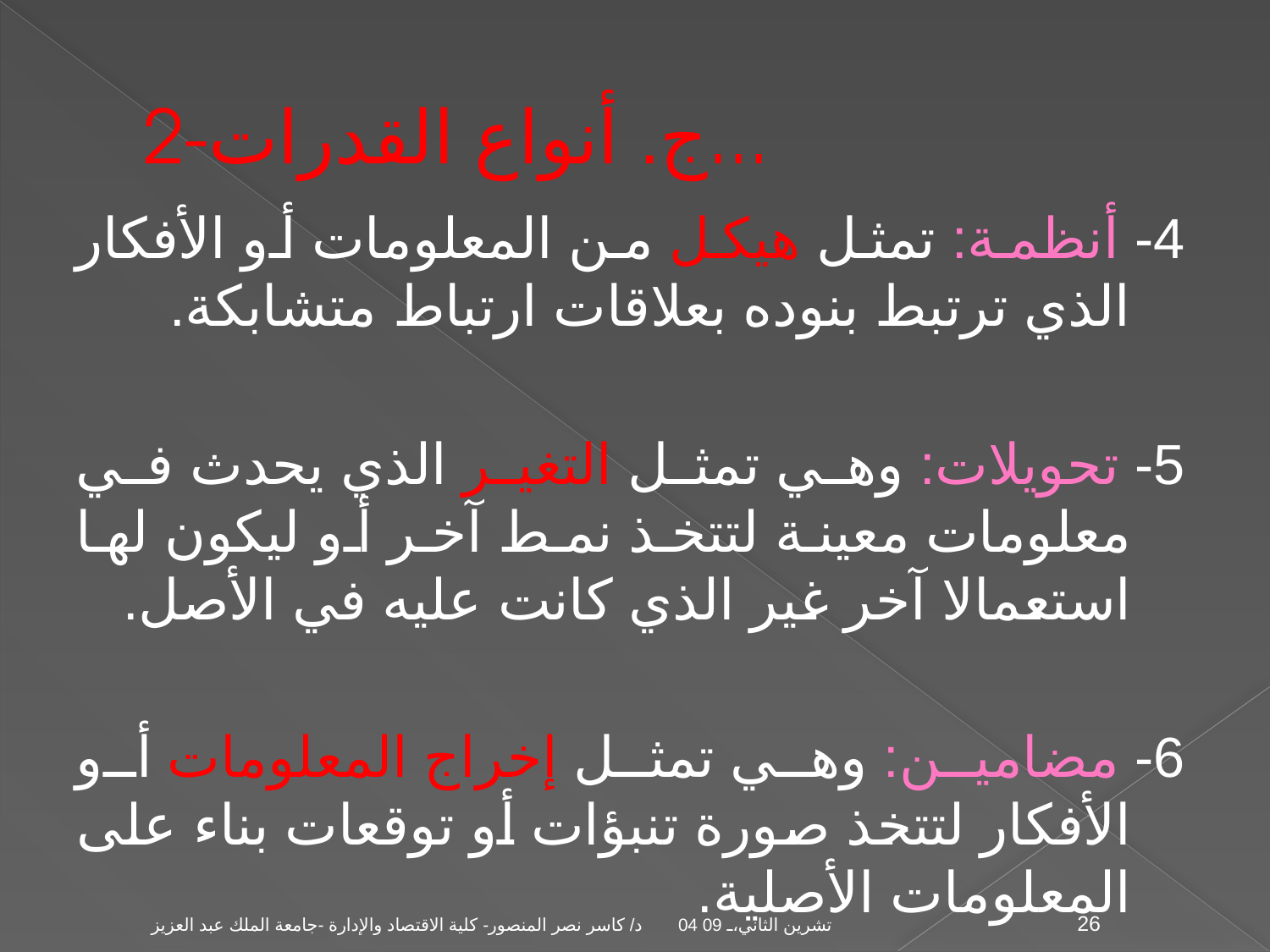

# 2-ج. أنواع القدرات...
4- أنظمة: تمثل هيكل من المعلومات أو الأفكار الذي ترتبط بنوده بعلاقات ارتباط متشابكة.

5- تحويلات: وهي تمثل التغير الذي يحدث في معلومات معينة لتتخذ نمط آخر أو ليكون لها استعمالا آخر غير الذي كانت عليه في الأصل.

6- مضامين: وهي تمثل إخراج المعلومات أو الأفكار لتتخذ صورة تنبؤات أو توقعات بناء على المعلومات الأصلية.
04 تشرين الثاني، 09
د/ كاسر نصر المنصور- كلية الاقتصاد والإدارة -جامعة الملك عبد العزيز
26